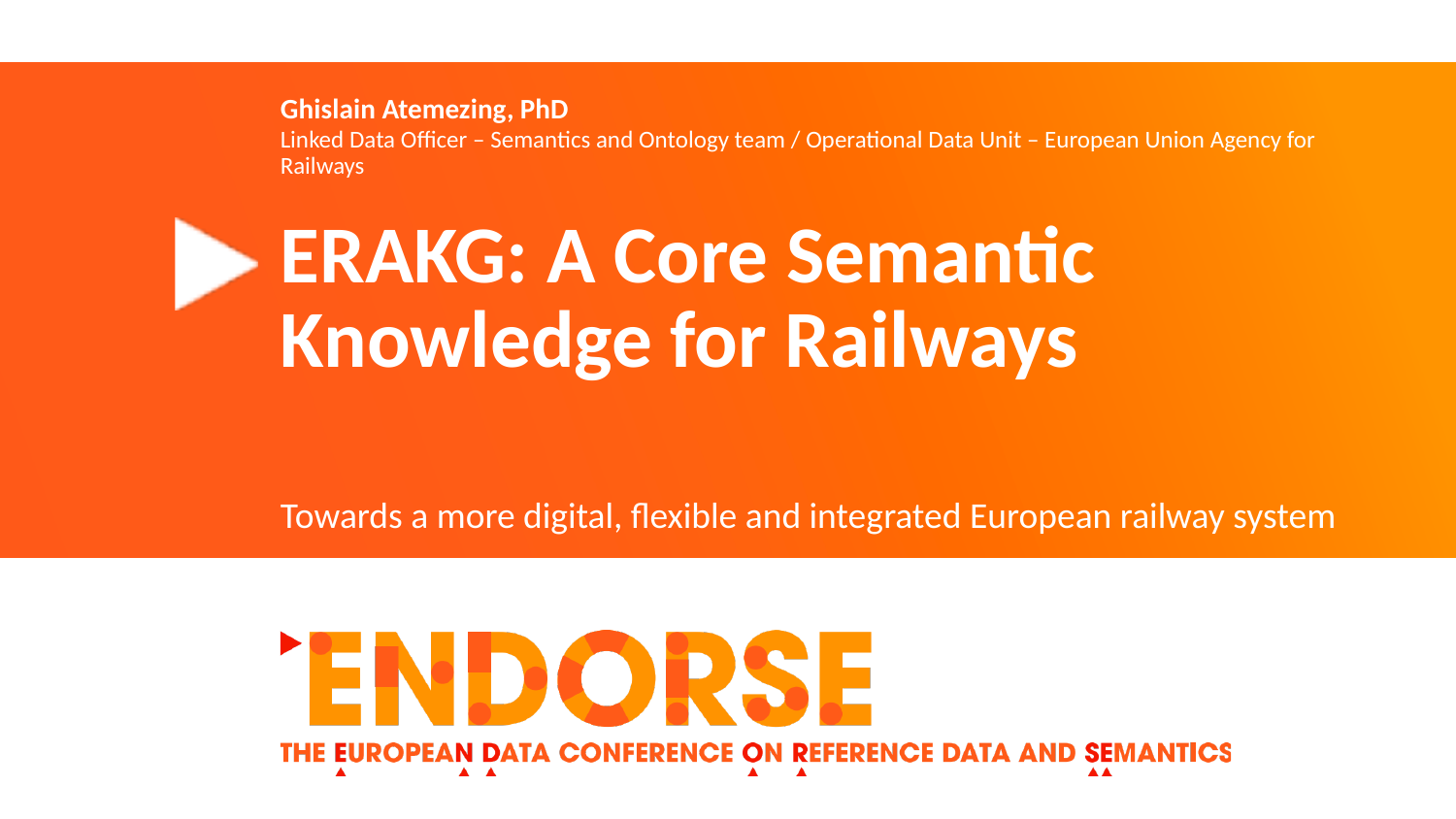

# Ghislain Atemezing, PhD
Linked Data Officer – Semantics and Ontology team / Operational Data Unit – European Union Agency for Railways
ERAKG: A Core Semantic Knowledge for Railways
Towards a more digital, flexible and integrated European railway system